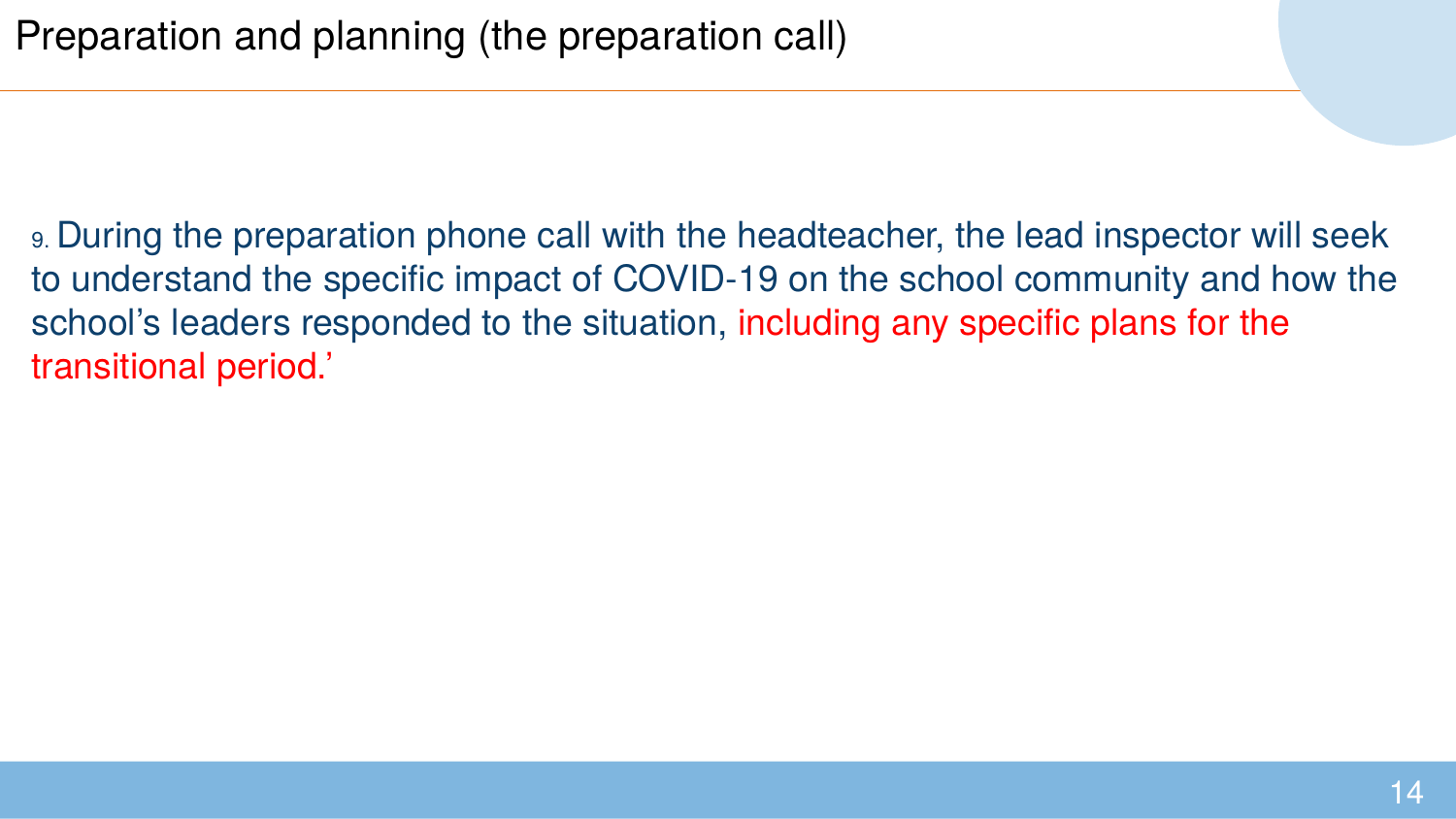

# Preparation and planning (the preparation call)

9. During the preparation phone call with the headteacher, the lead inspector will seek to understand the specific impact of COVID-19 on the school community and how the school’s leaders responded to the situation, including any specific plans for the transitional period.’

14